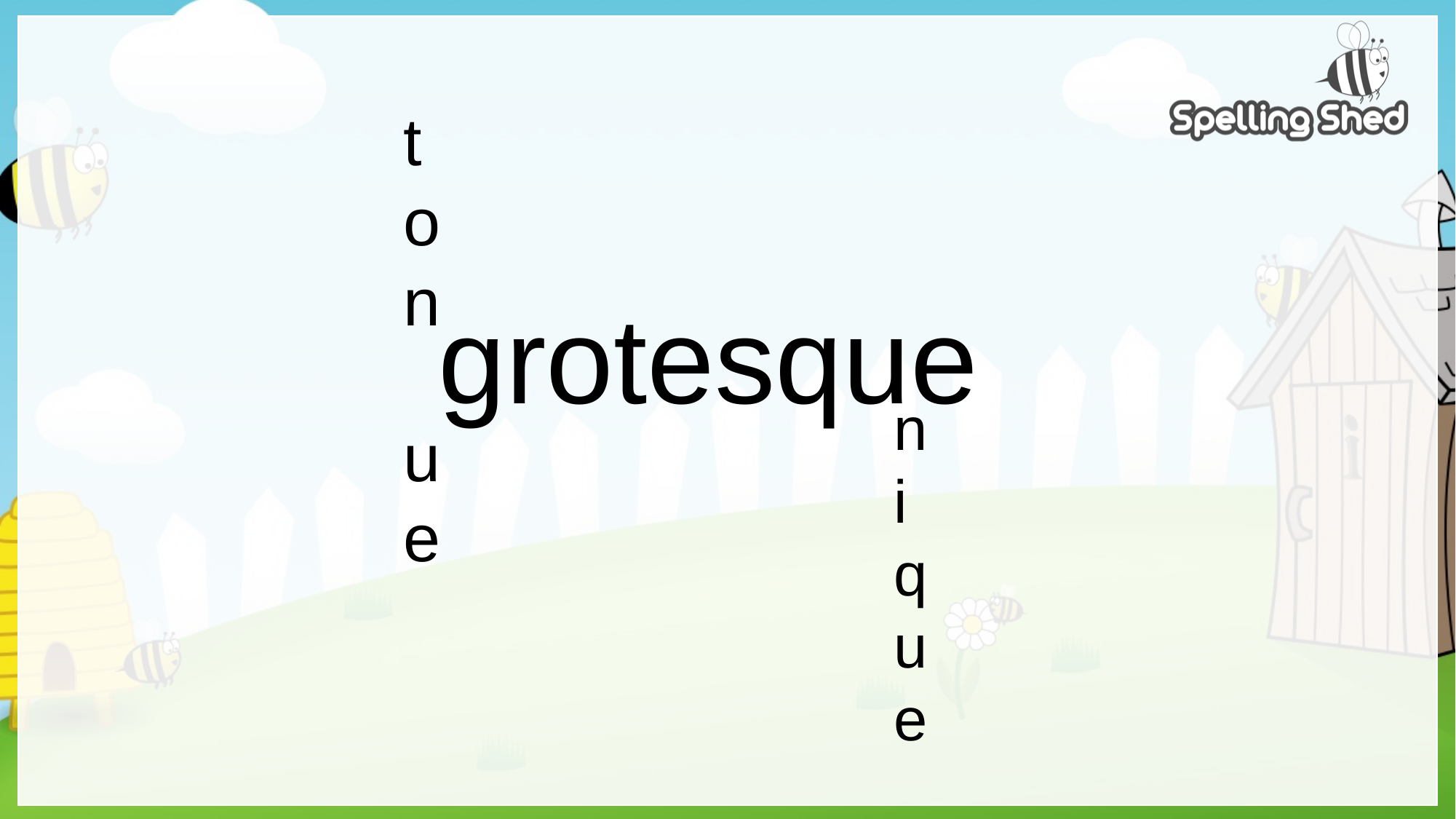

t
o
n
grotesque
n
i
q
u
e
u
e